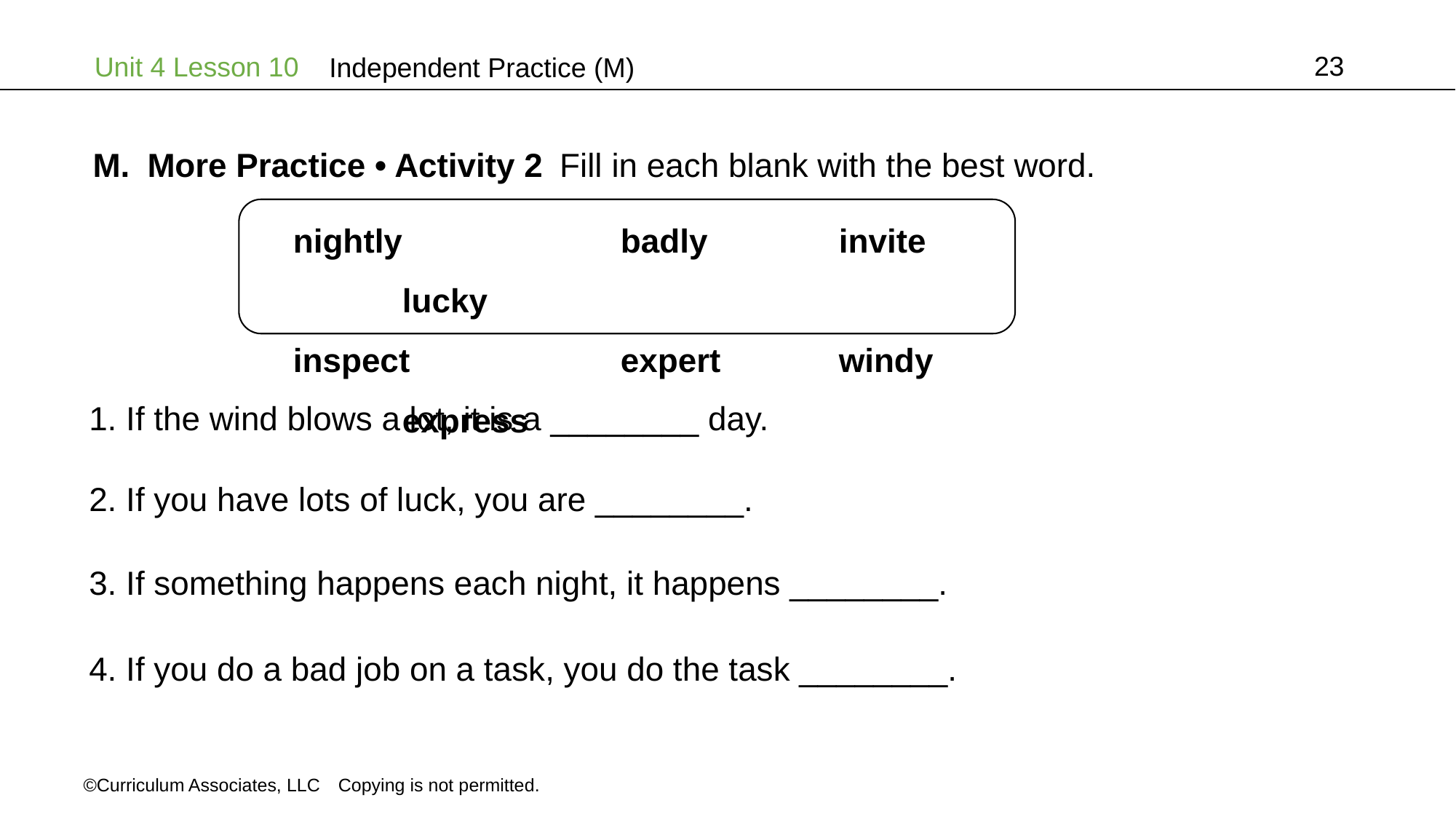

23
Independent Practice (M)
More Practice • Activity 2 Fill in each blank with the best word.

nightly		badly		invite		lucky
inspect		expert		windy		express
1. If the wind blows a lot, it is a ________ day.
2. If you have lots of luck, you are ________.
3. If something happens each night, it happens ________.
4. If you do a bad job on a task, you do the task ________.